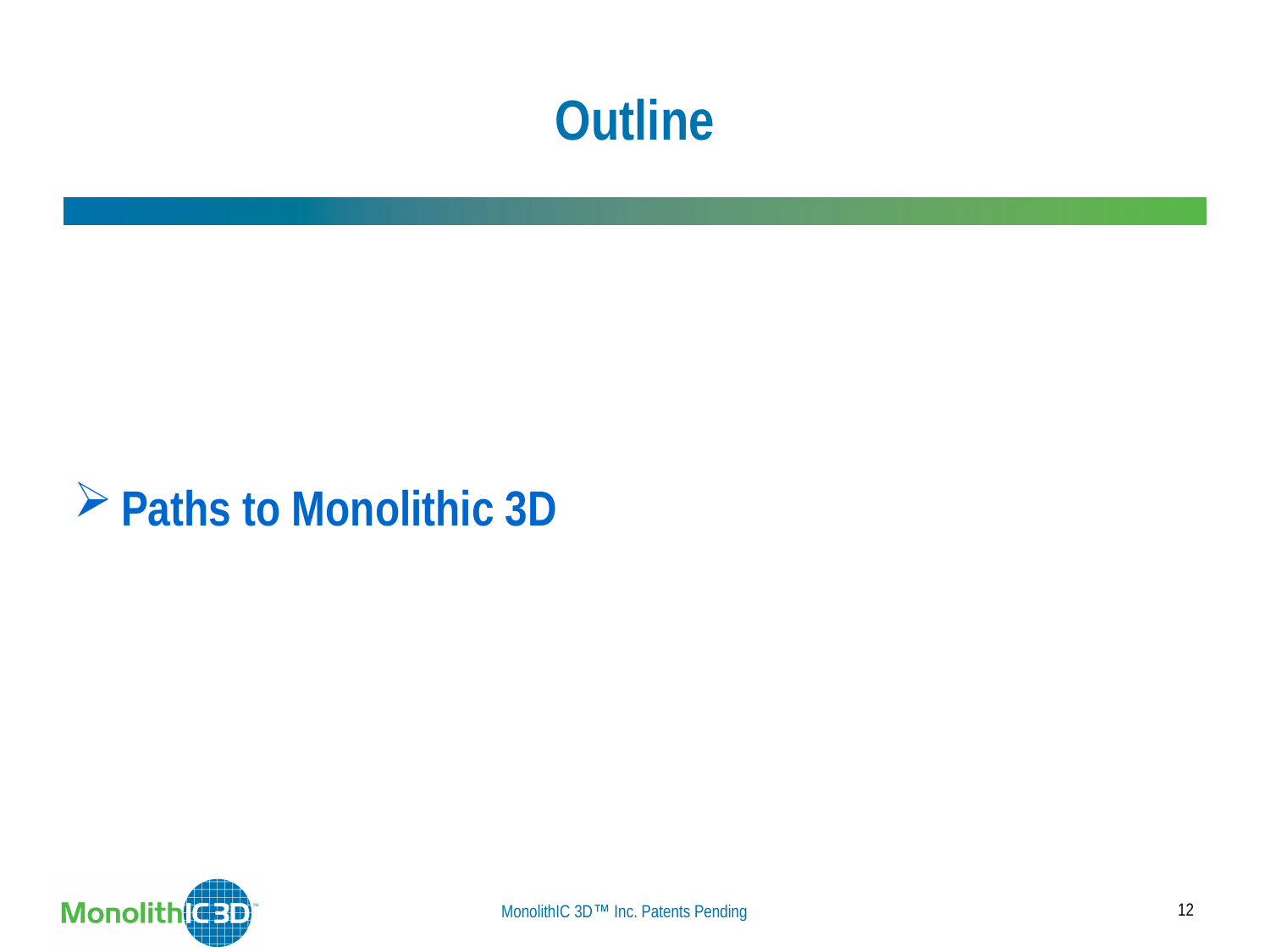

# Outline
Background
Paths to Monolithic 3D
Implications of Monolithic 3D
Conclusions
12
MonolithIC 3D™ Inc. Patents Pending